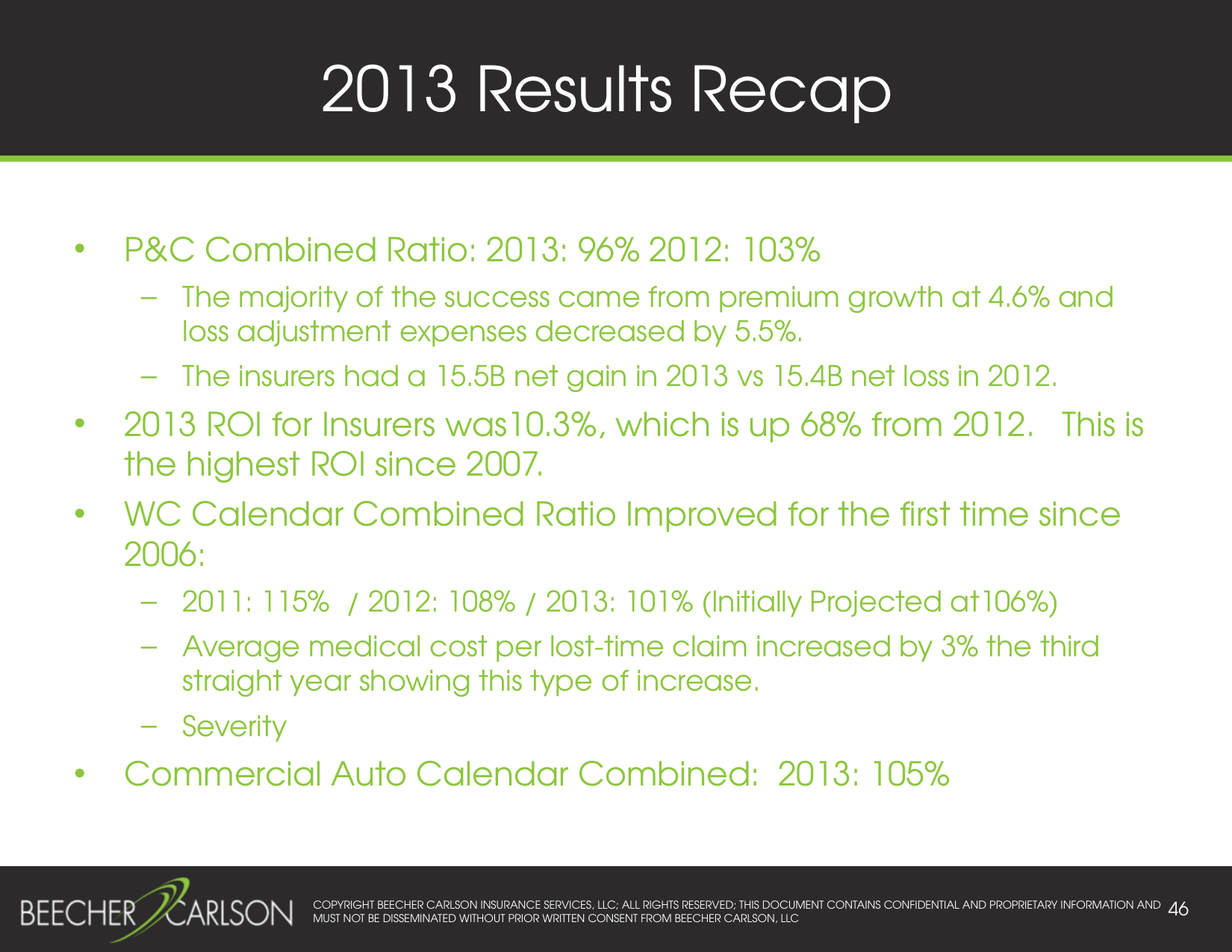

# 2013 Results Recap
P&C Combined Ratio: 2013: 96% 2012: 103%
The majority of the success came from premium growth at 4.6% and loss adjustment expenses decreased by 5.5%.
The insurers had a 15.5B net gain in 2013 vs 15.4B net loss in 2012.
2013 ROI for Insurers was10.3%, which is up 68% from 2012.   This is the highest ROI since 2007.
WC Calendar Combined Ratio Improved for the first time since 2006:
2011: 115%  / 2012: 108% / 2013: 101% (Initially Projected at106%)
Average medical cost per lost-time claim increased by 3% the third straight year showing this type of increase.
Severity
Commercial Auto Calendar Combined:  2013: 105%

46